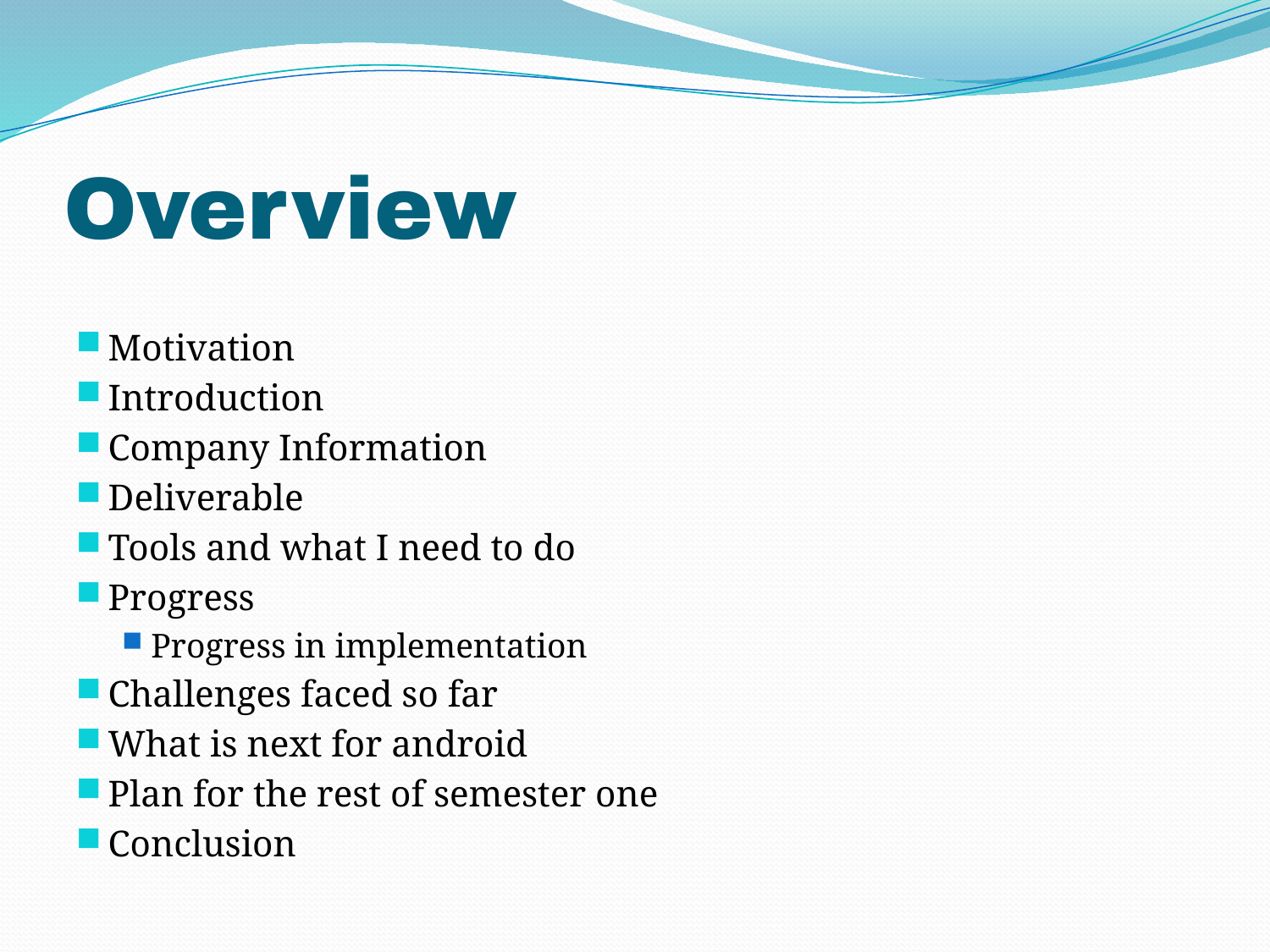

# Overview

Motivation
Introduction
Company Information
Deliverable
Tools and what I need to do
Progress
Progress in implementation
Challenges faced so far
What is next for android
Plan for the rest of semester one
Conclusion